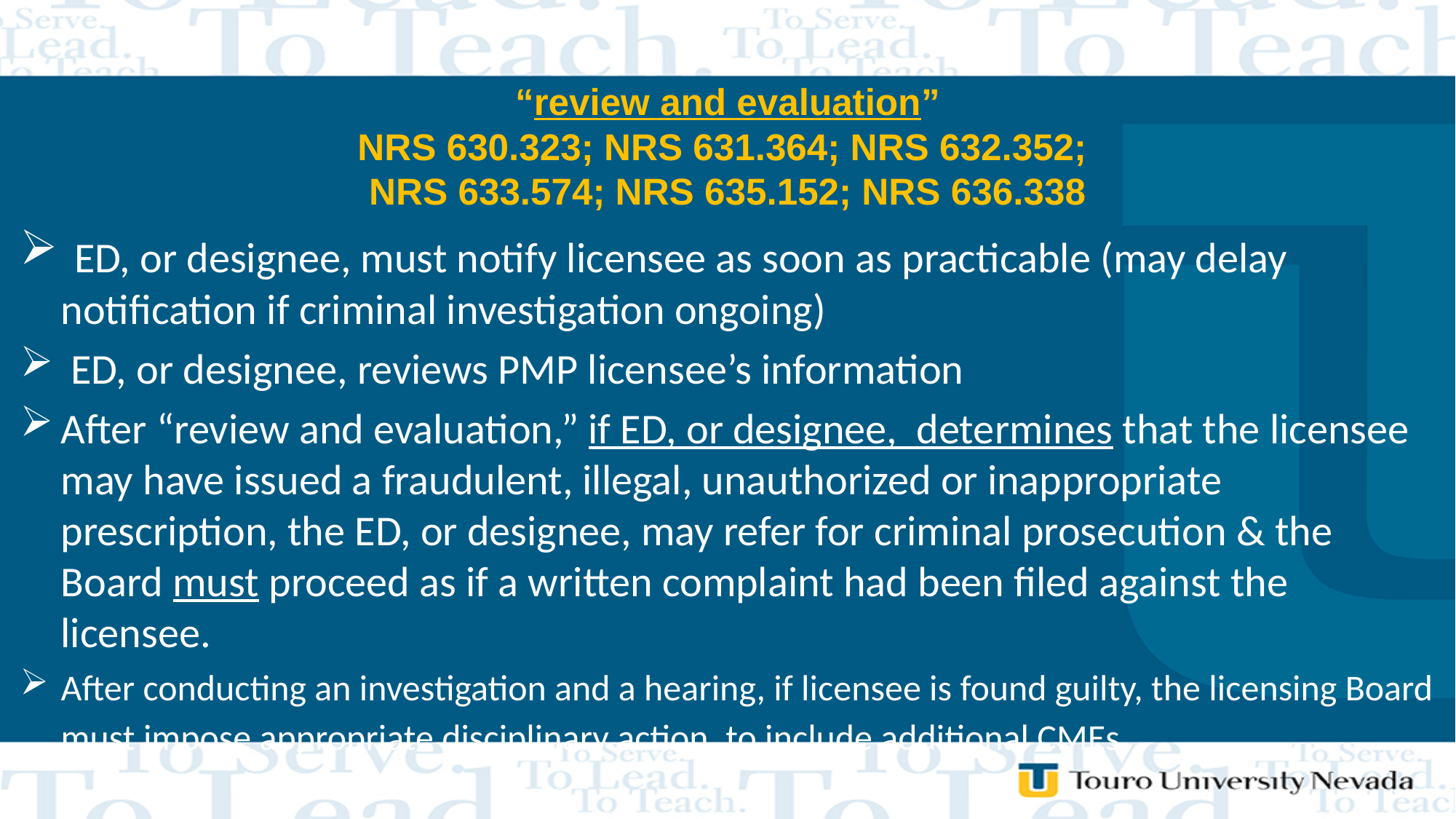

# “review and evaluation” NRS 630.323; NRS 631.364; NRS 632.352; NRS 633.574; NRS 635.152; NRS 636.338
 ED, or designee, must notify licensee as soon as practicable (may delay notification if criminal investigation ongoing)
 ED, or designee, reviews PMP licensee’s information
After “review and evaluation,” if ED, or designee,  determines that the licensee may have issued a fraudulent, illegal, unauthorized or inappropriate prescription, the ED, or designee, may refer for criminal prosecution & the Board must proceed as if a written complaint had been filed against the licensee.
After conducting an investigation and a hearing, if licensee is found guilty, the licensing Board must impose appropriate disciplinary action, to include additional CMEs.